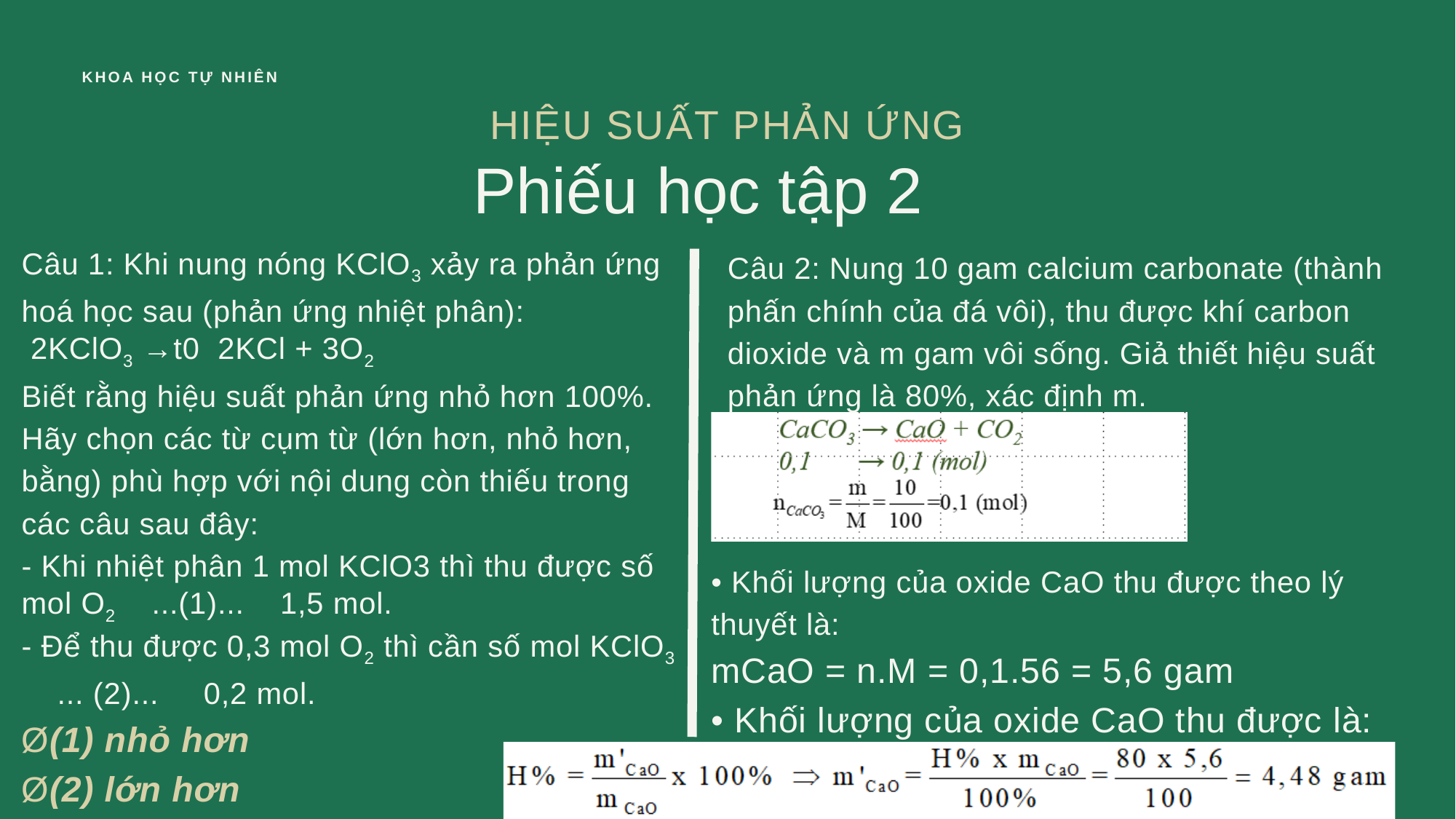

KHOA HỌC TỰ NHIÊN
HIỆU SUẤT PHẢN ỨNG
Phiếu học tập 2
Câu 2: Nung 10 gam calcium carbonate (thành phấn chính của đá vôi), thu được khí carbon dioxide và m gam vôi sống. Giả thiết hiệu suất phản ứng là 80%, xác định m.
Câu 1: Khi nung nóng KClO3 xảy ra phản ứng hoá học sau (phản ứng nhiệt phân):
 2KClO3 →t0  2KCl + 3O2
Biết rằng hiệu suất phản ứng nhỏ hơn 100%.
Hãy chọn các từ cụm từ (lớn hơn, nhỏ hơn, bằng) phù hợp với nội dung còn thiếu trong các câu sau đây:
- Khi nhiệt phân 1 mol KClO3 thì thu được số mol O2    ...(1)...    1,5 mol.
- Để thu được 0,3 mol O2 thì cần số mol KClO3     ... (2)...     0,2 mol.
Ø(1) nhỏ hơn
Ø(2) lớn hơn

• Khối lượng của oxide CaO thu được theo lý thuyết là:
mCaO = n.M = 0,1.56 = 5,6 gam
• Khối lượng của oxide CaO thu được là: